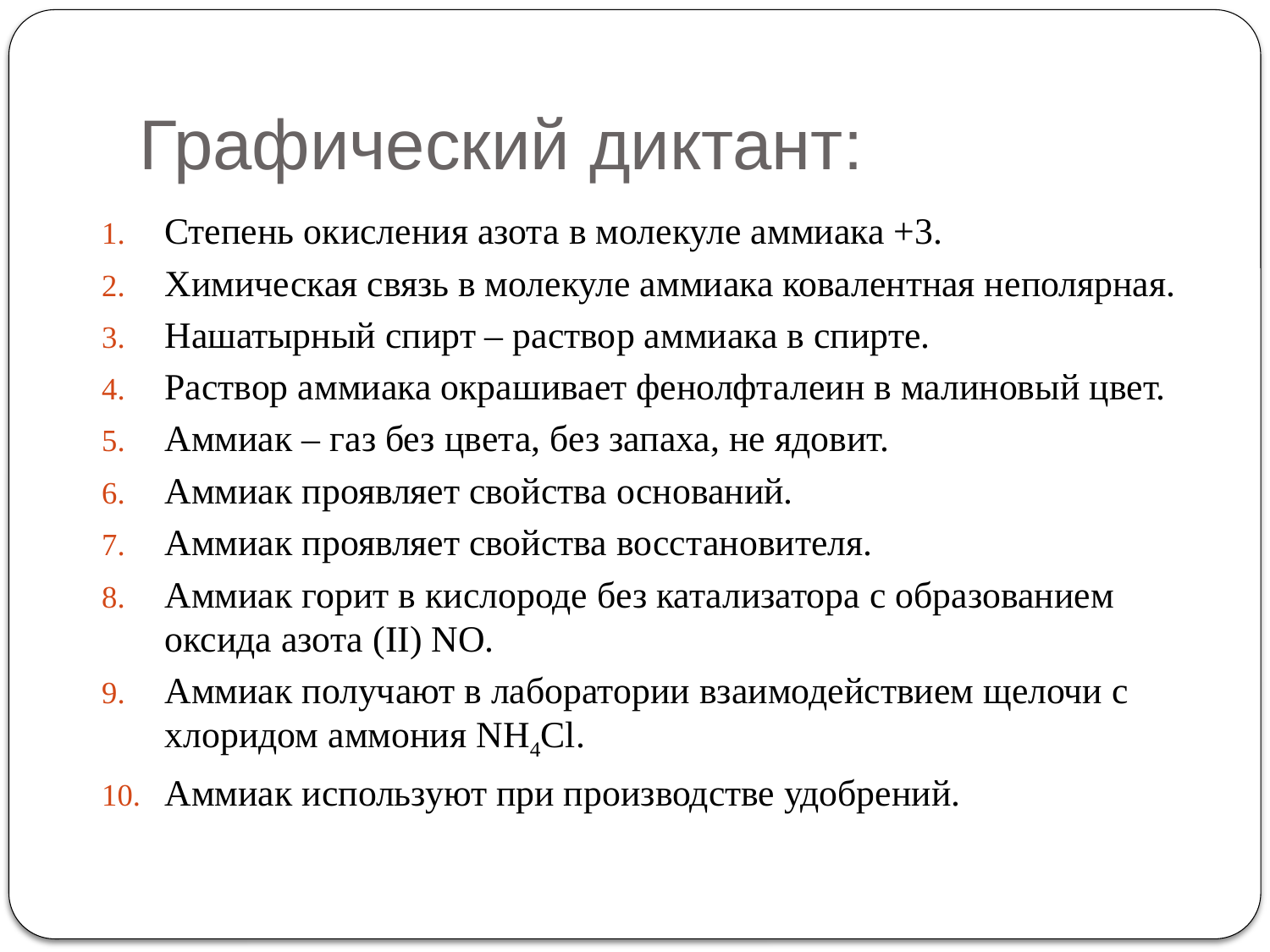

# Графический диктант:
Степень окисления азота в молекуле аммиака +3.
Химическая связь в молекуле аммиака ковалентная неполярная.
Нашатырный спирт – раствор аммиака в спирте.
Раствор аммиака окрашивает фенолфталеин в малиновый цвет.
Аммиак – газ без цвета, без запаха, не ядовит.
Аммиак проявляет свойства оснований.
Аммиак проявляет свойства восстановителя.
Аммиак горит в кислороде без катализатора с образованием оксида азота (II) NO.
Аммиак получают в лаборатории взаимодействием щелочи с хлоридом аммония NH4Cl.
Аммиак используют при производстве удобрений.